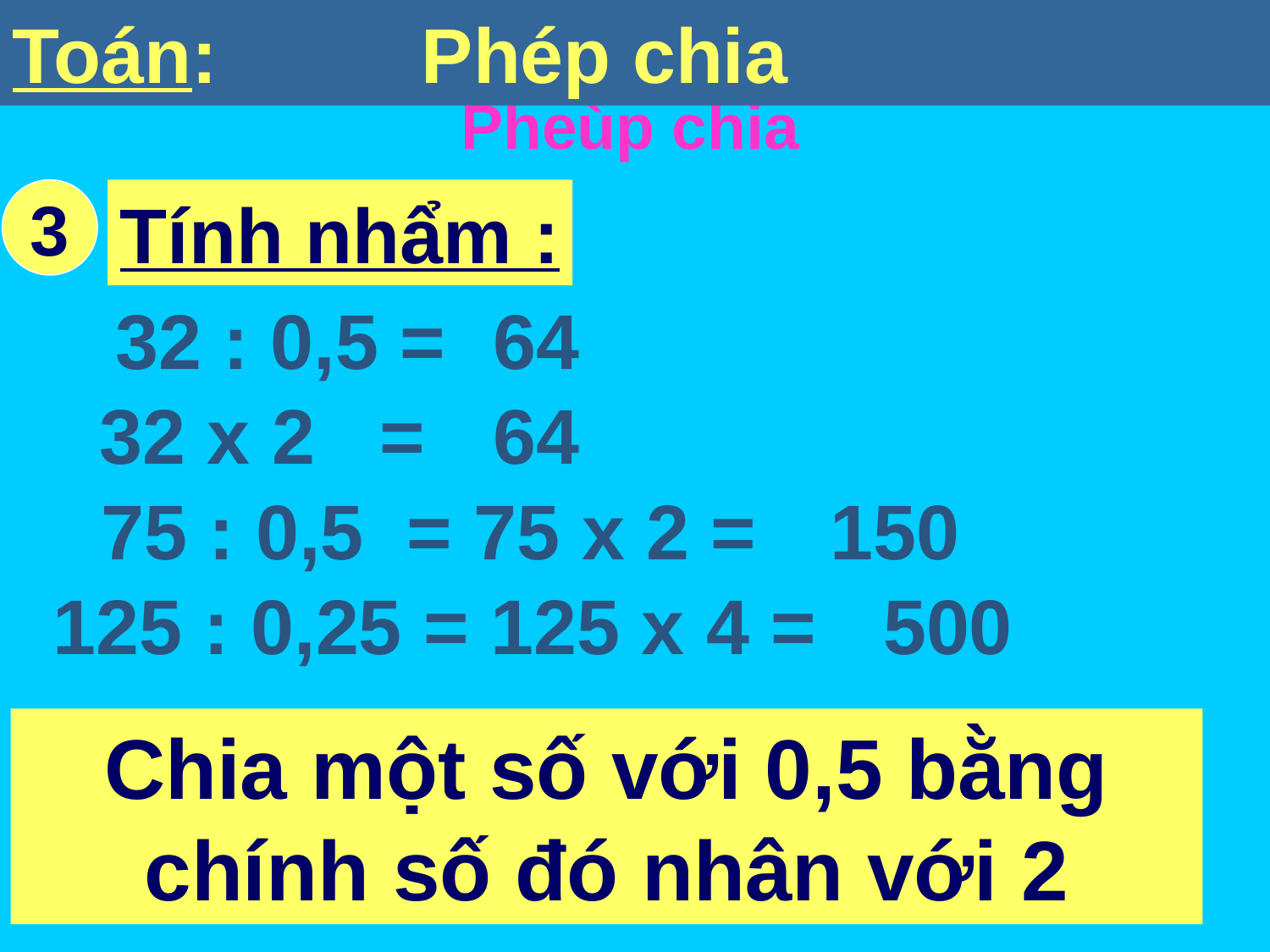

Toán:             Phép chia

3
Tính nhẩm :
32 : 0,5 =
64
32 x 2   =
64
75 : 0,5  = 75 x 2 =
150
125 : 0,25 = 125 x 4 =
500
Chia một số với 0,5 bằng chính số đó nhân với 2